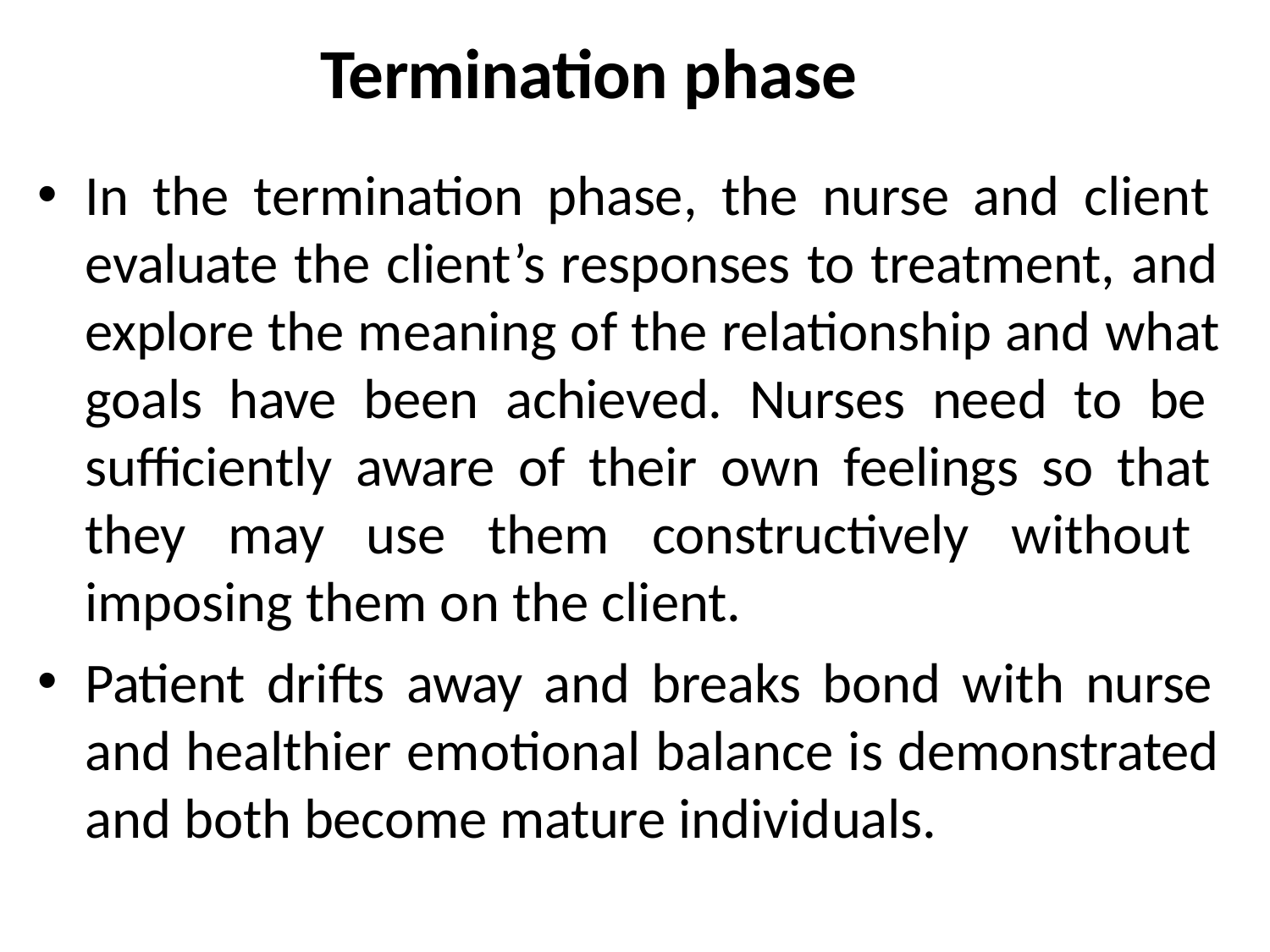

# Termination phase
In the termination phase, the nurse and client  evaluate the client’s responses to treatment, and  explore the meaning of the relationship and what  goals have been achieved. Nurses need to be  sufficiently aware of their own feelings so that  they may use them constructively without  imposing them on the client.
Patient drifts away and breaks bond with nurse  and healthier emotional balance is demonstrated  and both become mature individuals.